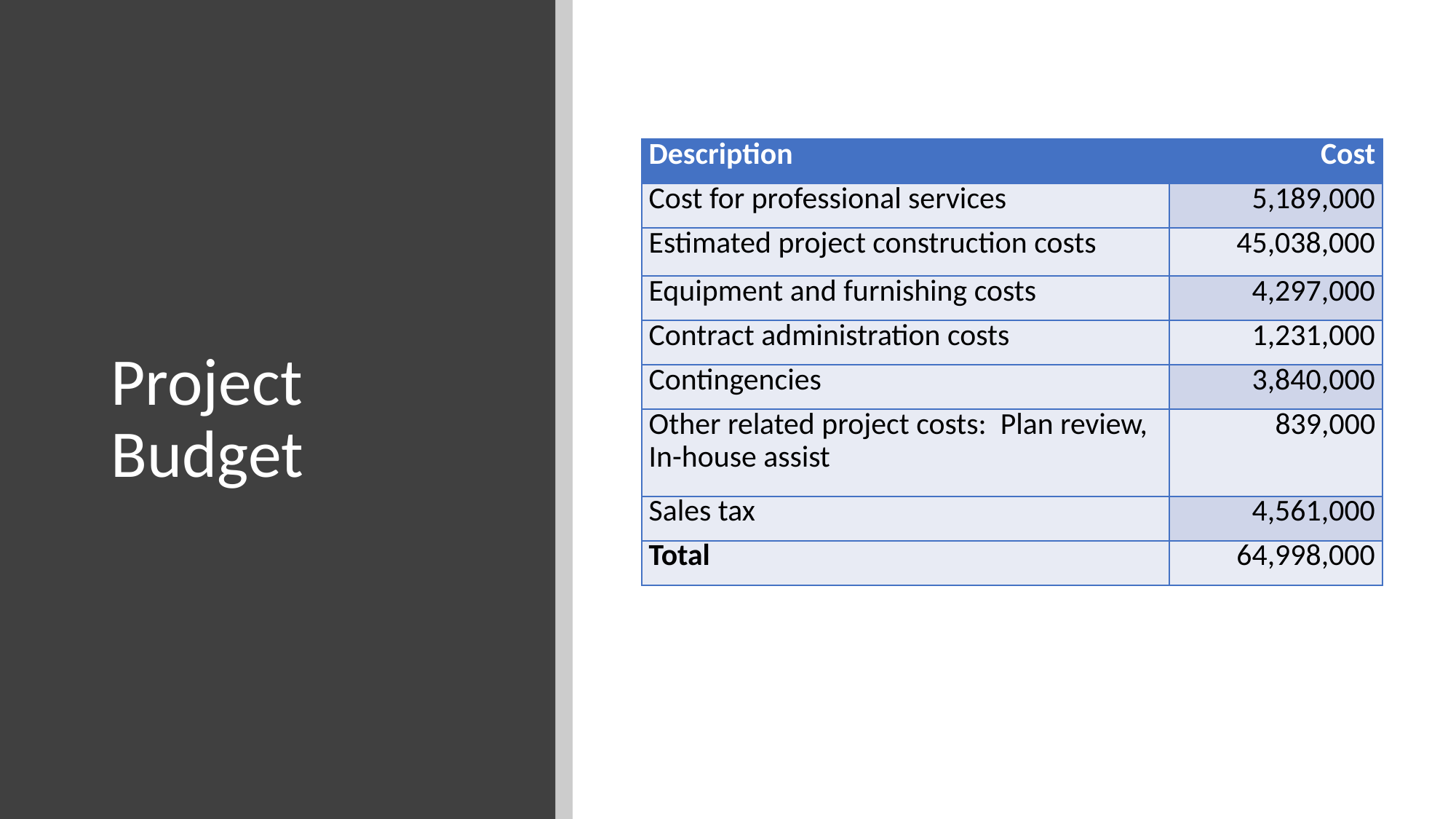

# Project Budget
| Description | Cost |
| --- | --- |
| Cost for professional services | 5,189,000 |
| Estimated project construction costs | 45,038,000 |
| Equipment and furnishing costs | 4,297,000 |
| Contract administration costs | 1,231,000 |
| Contingencies | 3,840,000 |
| Other related project costs: Plan review, In-house assist | 839,000 |
| Sales tax | 4,561,000 |
| Total | 64,998,000 |